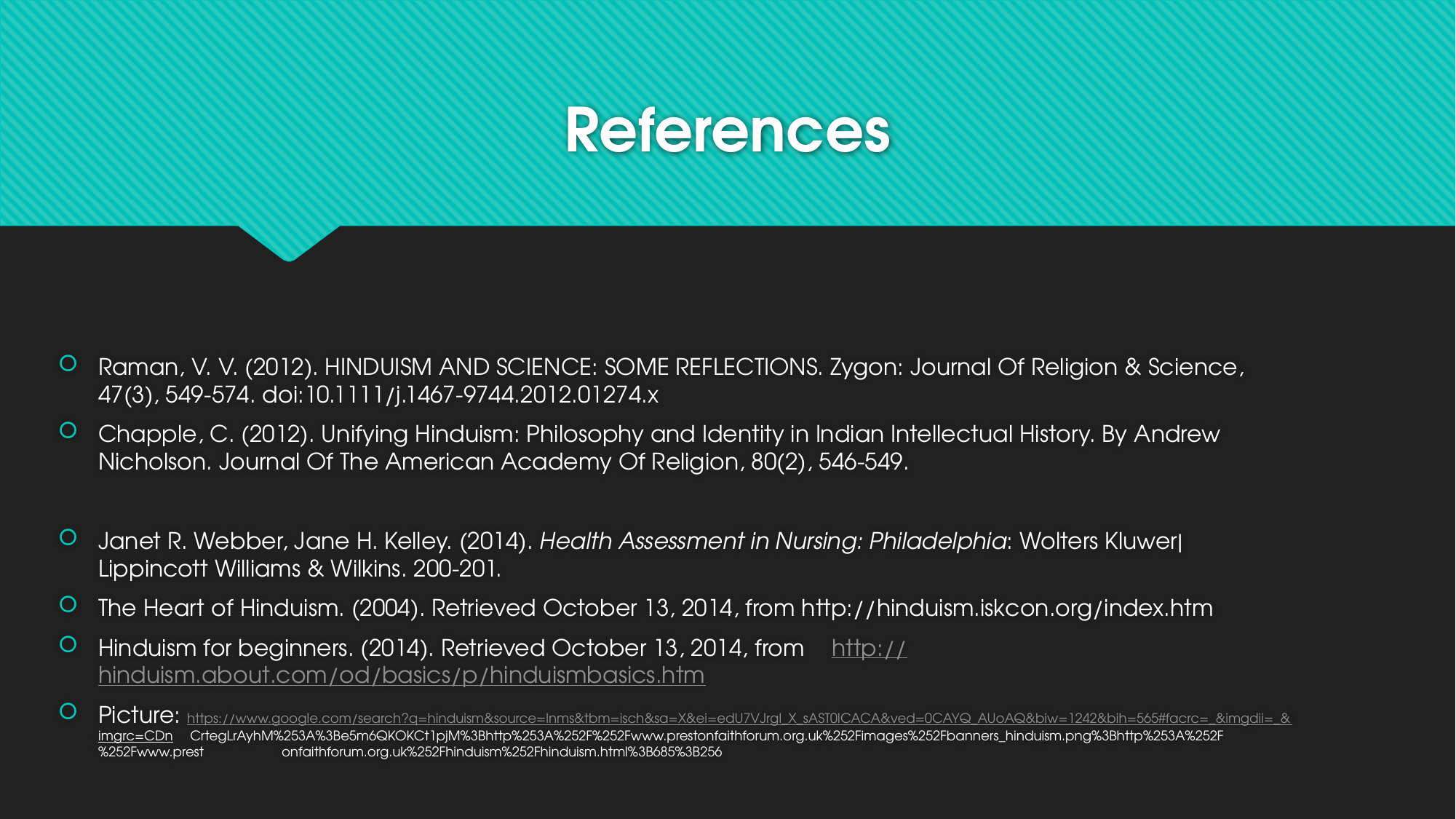

# References
Raman, V. V. (2012). HINDUISM AND SCIENCE: SOME REFLECTIONS. Zygon: Journal Of Religion & Science, 	47(3), 549-574. doi:10.1111/j.1467-9744.2012.01274.x
Chapple, C. (2012). Unifying Hinduism: Philosophy and Identity in Indian Intellectual History. By Andrew 	Nicholson. Journal Of The American Academy Of Religion, 80(2), 546-549.

Janet R. Webber, Jane H. Kelley. (2014). Health Assessment in Nursing: Philadelphia: Wolters Kluwer| 	Lippincott Williams & Wilkins. 200-201.
The Heart of Hinduism. (2004). Retrieved October 13, 2014, from http://hinduism.iskcon.org/index.htm
Hinduism for beginners. (2014). Retrieved October 13, 2014, from 	http://hinduism.about.com/od/basics/p/hinduismbasics.htm
Picture: https://www.google.com/search?q=hinduism&source=lnms&tbm=isch&sa=X&ei=edU7VJrgI_X_sAST0ICACA&ved=0CAYQ_AUoAQ&biw=1242&bih=565#facrc=_&imgdii=_&imgrc=CDn	CrtegLrAyhM%253A%3Be5m6QKOKCt1pjM%3Bhttp%253A%252F%252Fwww.prestonfaithforum.org.uk%252Fimages%252Fbanners_hinduism.png%3Bhttp%253A%252F%252Fwww.prest	onfaithforum.org.uk%252Fhinduism%252Fhinduism.html%3B685%3B256